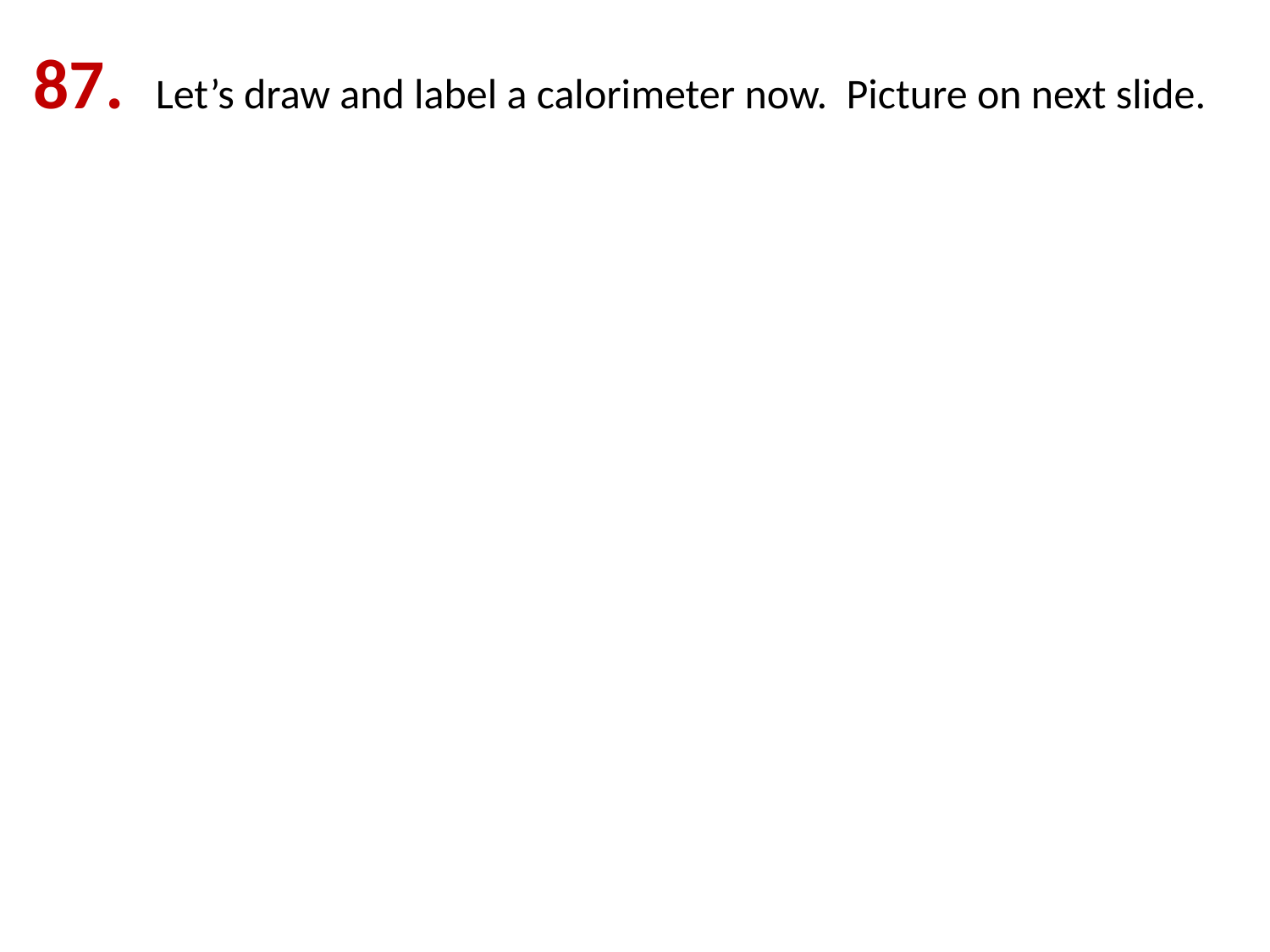

87.  Let’s draw and label a calorimeter now.  Picture on next slide.